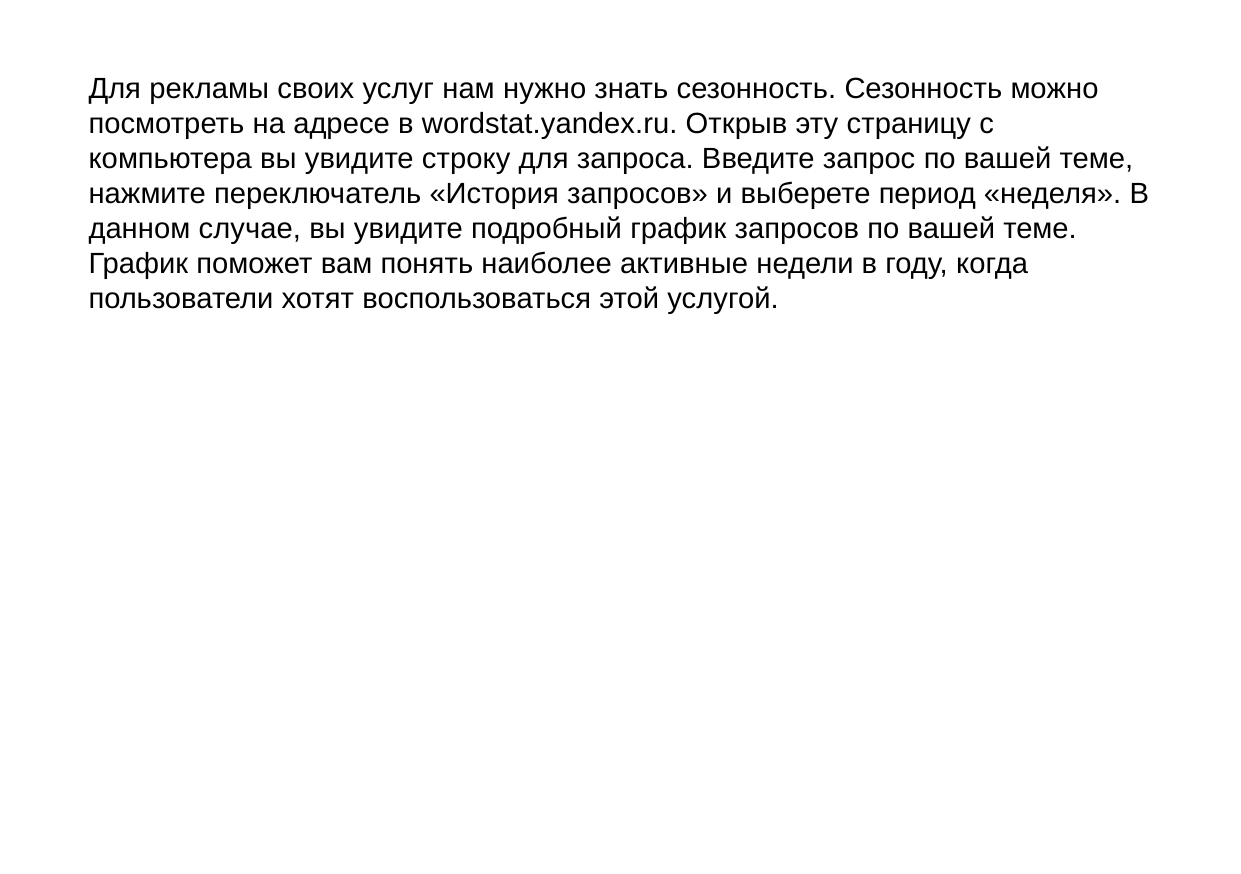

Для рекламы своих услуг нам нужно знать сезонность. Сезонность можно посмотреть на адресе в wordstat.yandex.ru. Открыв эту страницу с компьютера вы увидите строку для запроса. Введите запрос по вашей теме, нажмите переключатель «История запросов» и выберете период «неделя». В данном случае, вы увидите подробный график запросов по вашей теме. График поможет вам понять наиболее активные недели в году, когда пользователи хотят воспользоваться этой услугой.